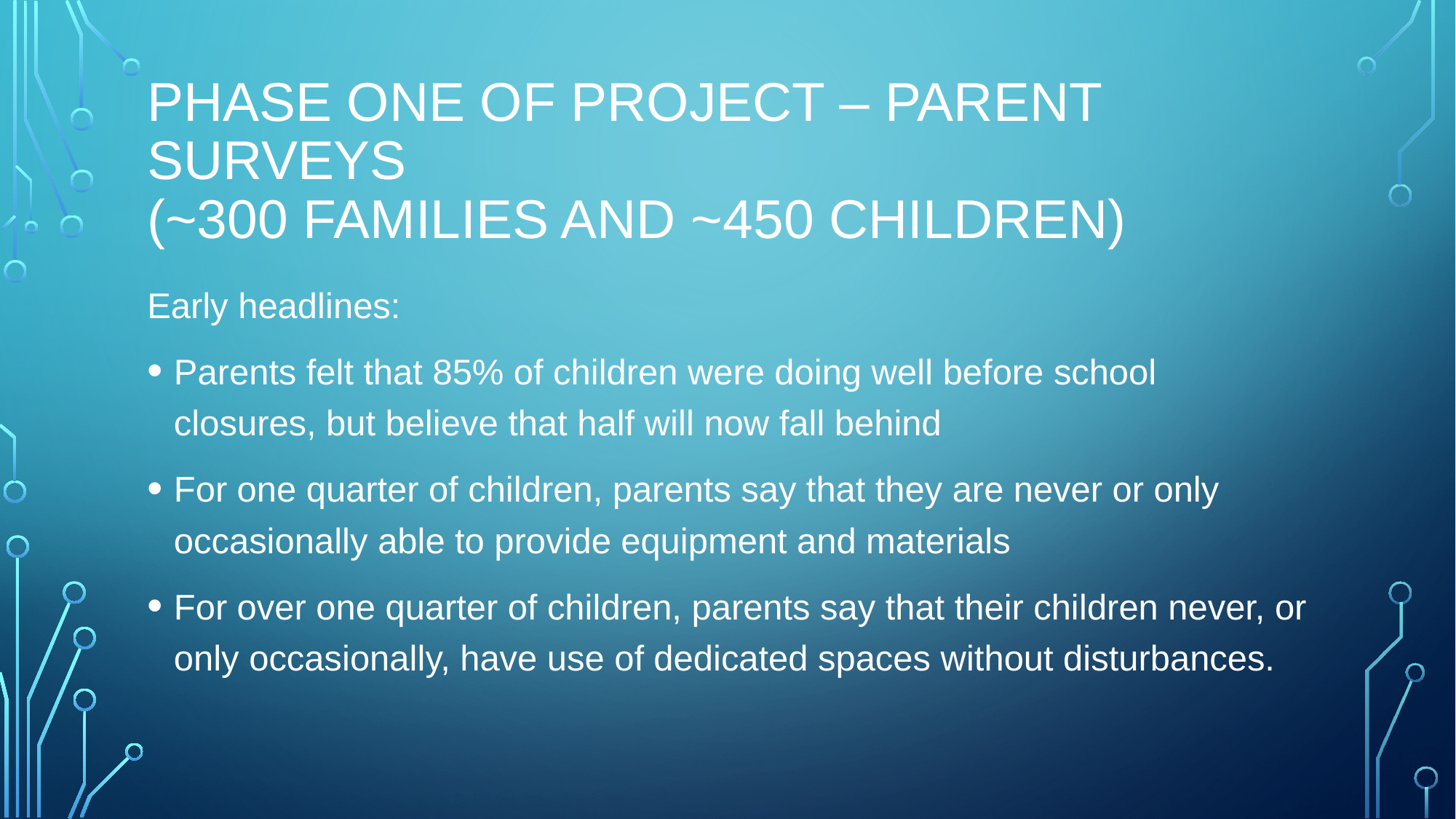

# Phase one of project – parent surveys (~300 families and ~450 children)
Early headlines:
Parents felt that 85% of children were doing well before school closures, but believe that half will now fall behind
For one quarter of children, parents say that they are never or only occasionally able to provide equipment and materials
For over one quarter of children, parents say that their children never, or only occasionally, have use of dedicated spaces without disturbances.